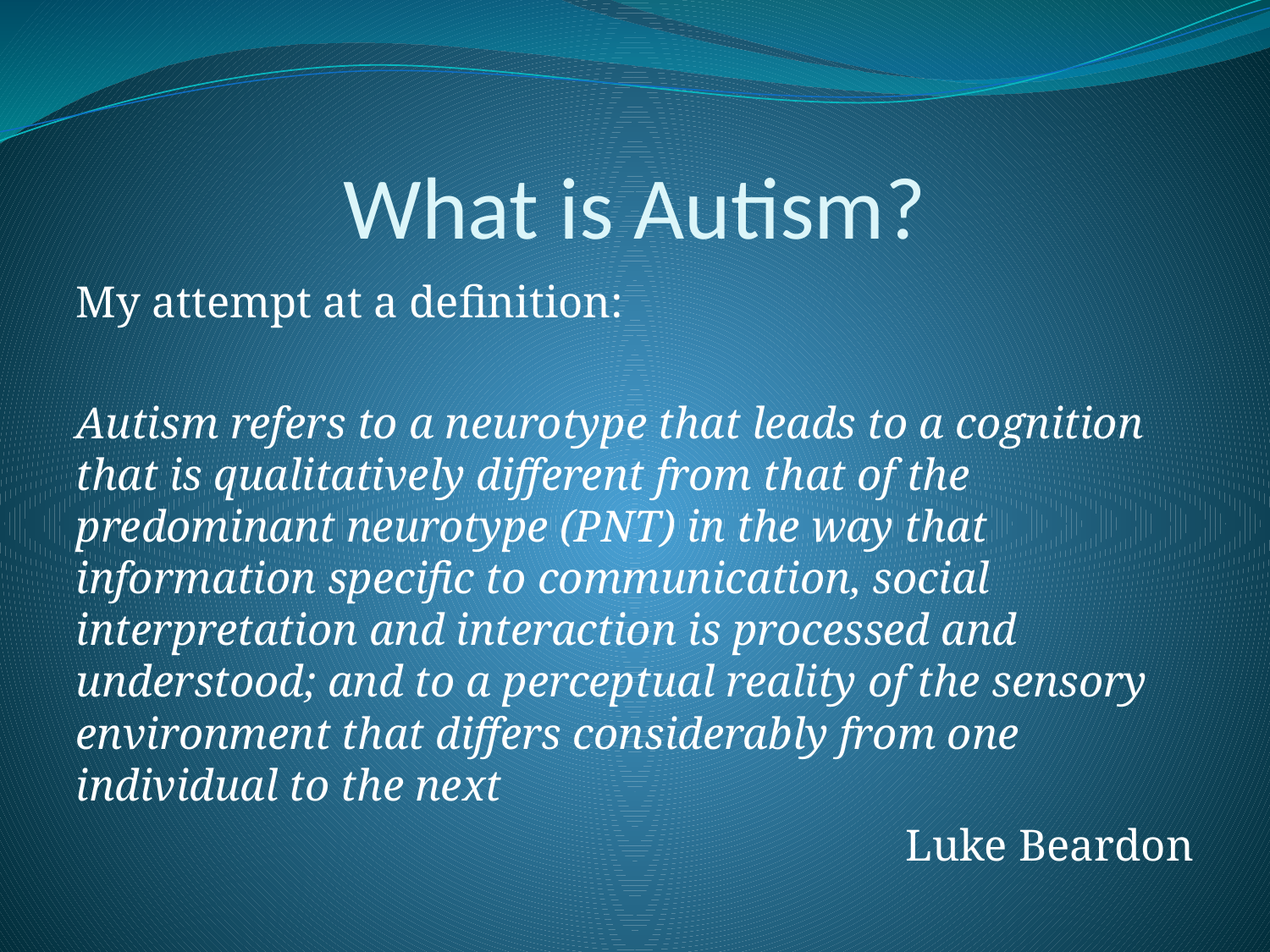

# What is Autism?
My attempt at a definition:

Autism refers to a neurotype that leads to a cognition that is qualitatively different from that of the predominant neurotype (PNT) in the way that information specific to communication, social interpretation and interaction is processed and understood; and to a perceptual reality of the sensory environment that differs considerably from one individual to the next
Luke Beardon